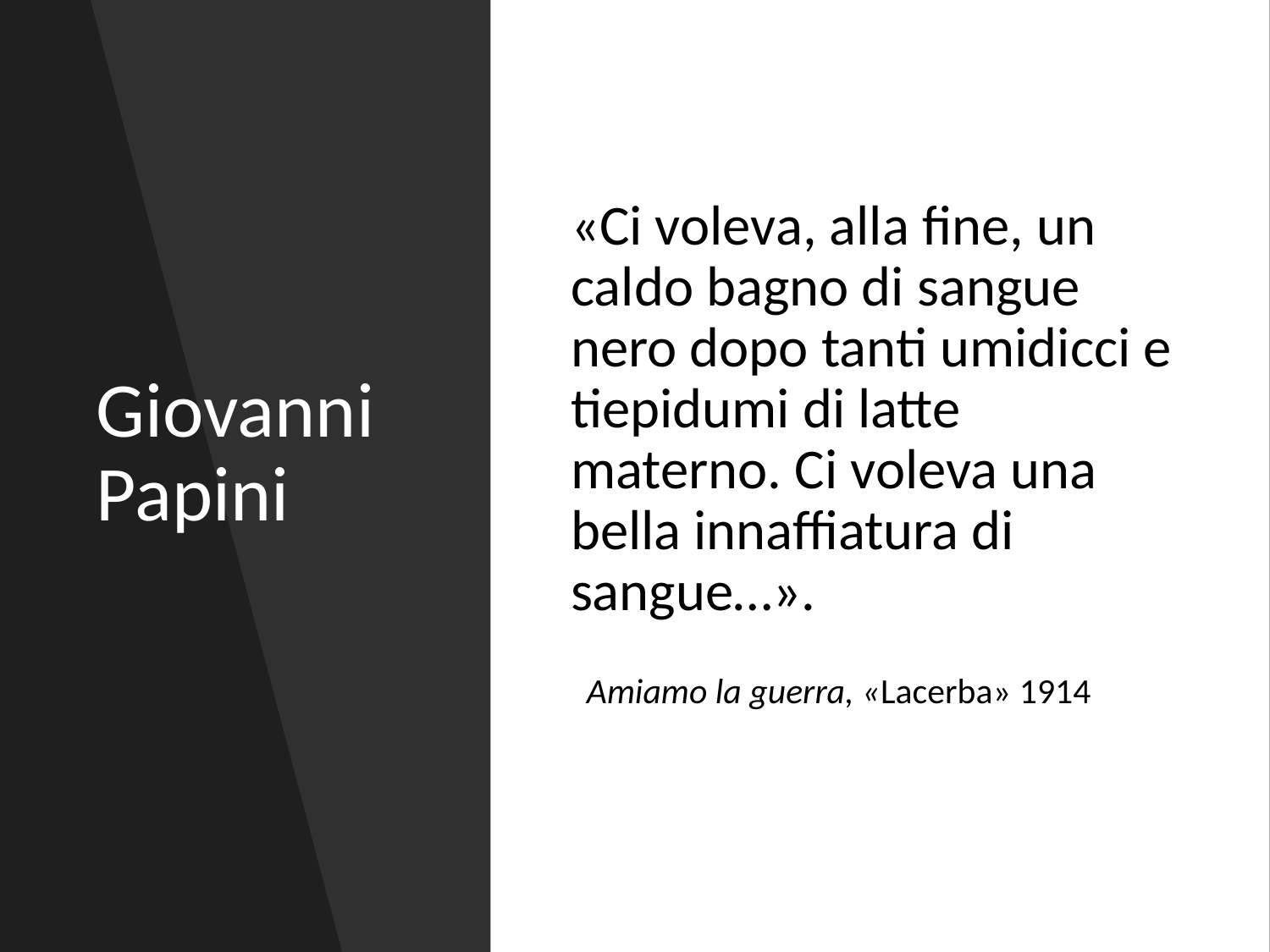

# Giovanni Papini
«Ci voleva, alla fine, un caldo bagno di sangue nero dopo tanti umidicci e tiepidumi di latte materno. Ci voleva una bella innaffiatura di sangue…».

Amiamo la guerra, «Lacerba» 1914